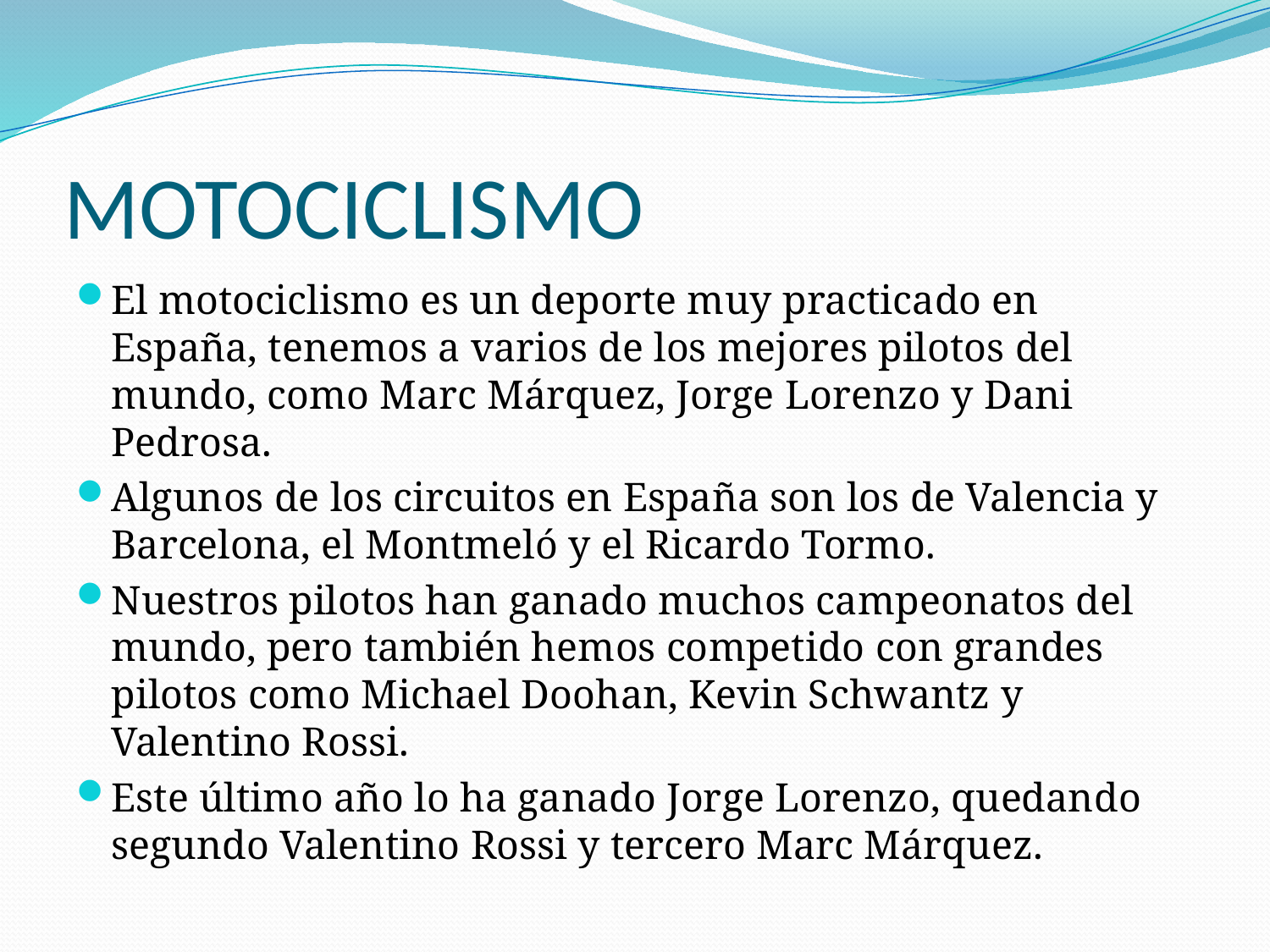

# MOTOCICLISMO
El motociclismo es un deporte muy practicado en España, tenemos a varios de los mejores pilotos del mundo, como Marc Márquez, Jorge Lorenzo y Dani Pedrosa.
Algunos de los circuitos en España son los de Valencia y Barcelona, el Montmeló y el Ricardo Tormo.
Nuestros pilotos han ganado muchos campeonatos del mundo, pero también hemos competido con grandes pilotos como Michael Doohan, Kevin Schwantz y Valentino Rossi.
Este último año lo ha ganado Jorge Lorenzo, quedando segundo Valentino Rossi y tercero Marc Márquez.